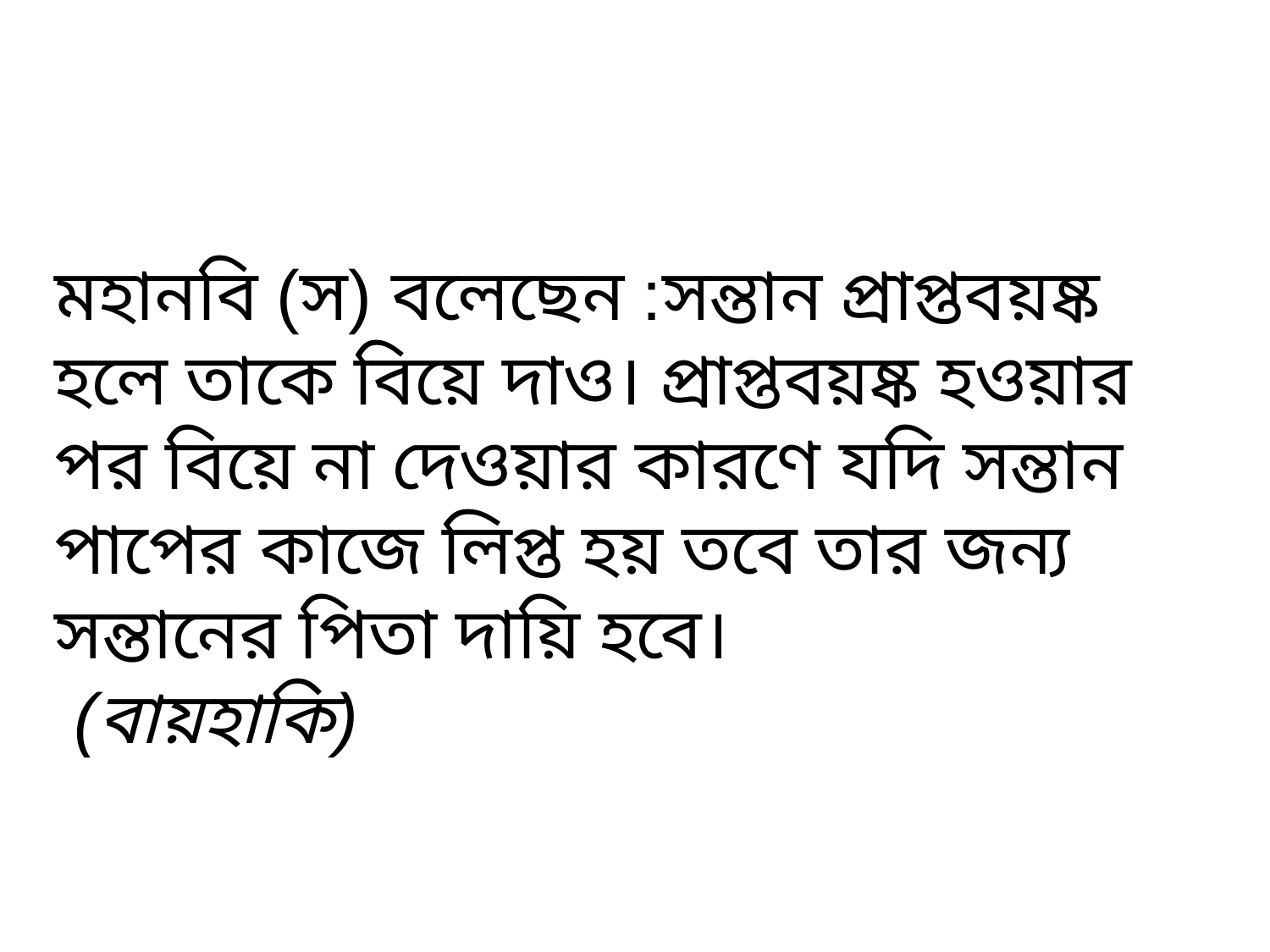

মহানবি (স) বলেছেন :সন্তান প্রাপ্তবয়ষ্ক হলে তাকে বিয়ে দাও। প্রাপ্তবয়ষ্ক হওয়ার পর বিয়ে না দেওয়ার কারণে যদি সন্তান পাপের কাজে লিপ্ত হয় তবে তার জন্য সন্তানের পিতা দায়ি হবে।
 (বায়হাকি)
মুহাম্মদ শহীদুল্লাহ, জ্যেষ্ঠ প্রভাষক, ইসলাম শিক্ষা